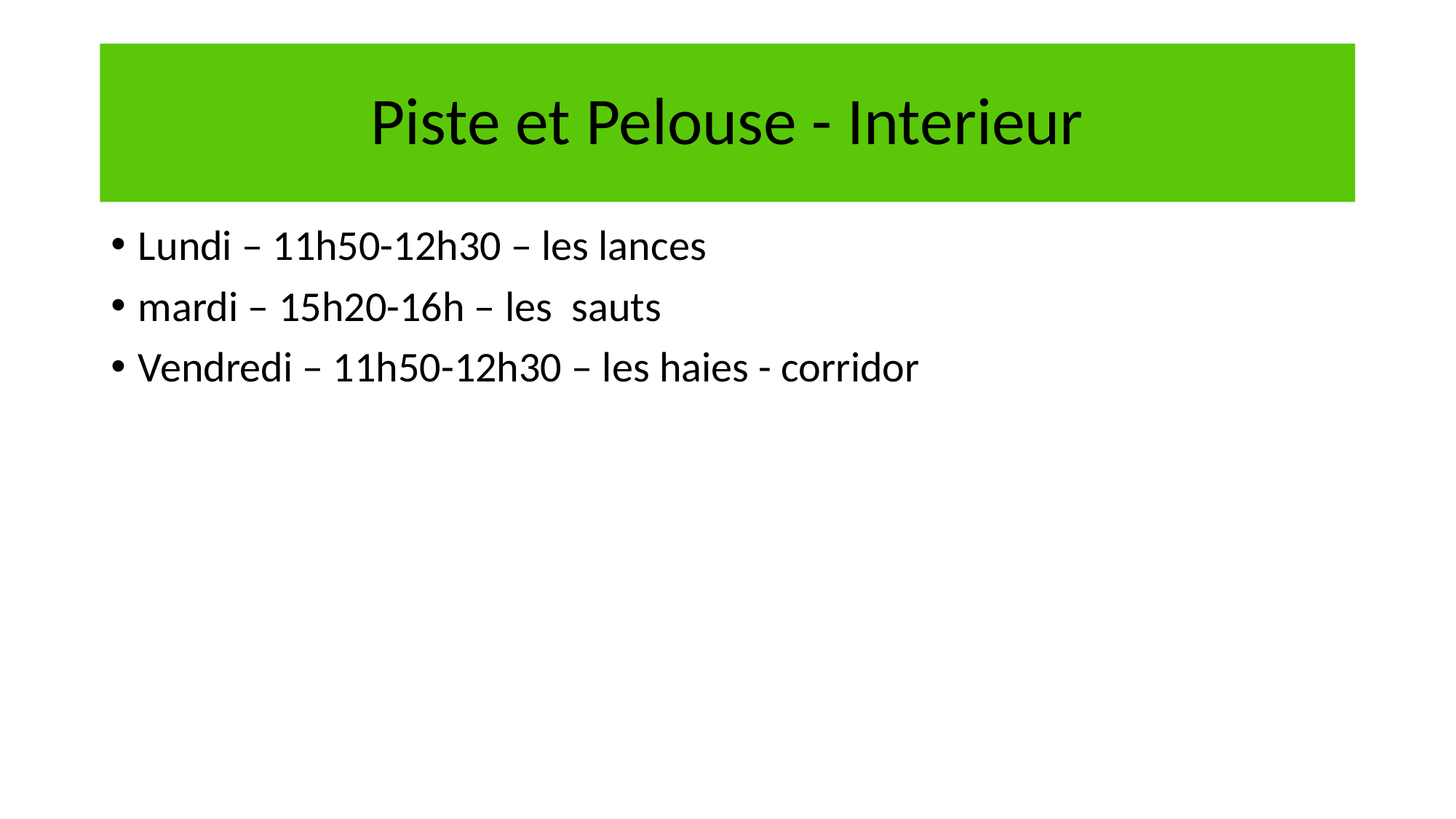

# Piste et Pelouse - Interieur
Lundi – 11h50-12h30 – les lances
mardi – 15h20-16h – les  sauts
Vendredi – 11h50-12h30 – les haies - corridor